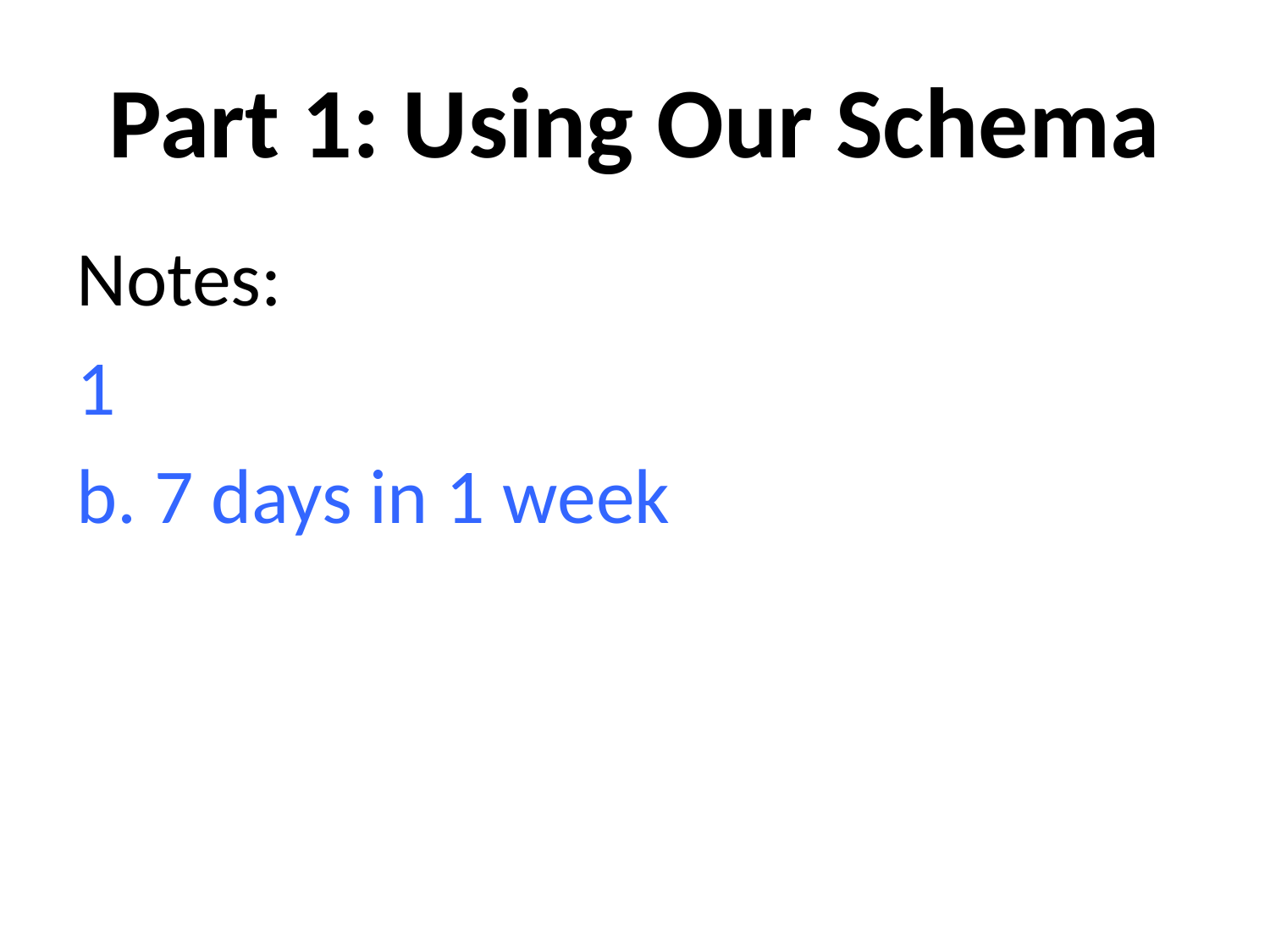

# Part 1: Using Our Schema
Notes:
1
b. 7 days in 1 week